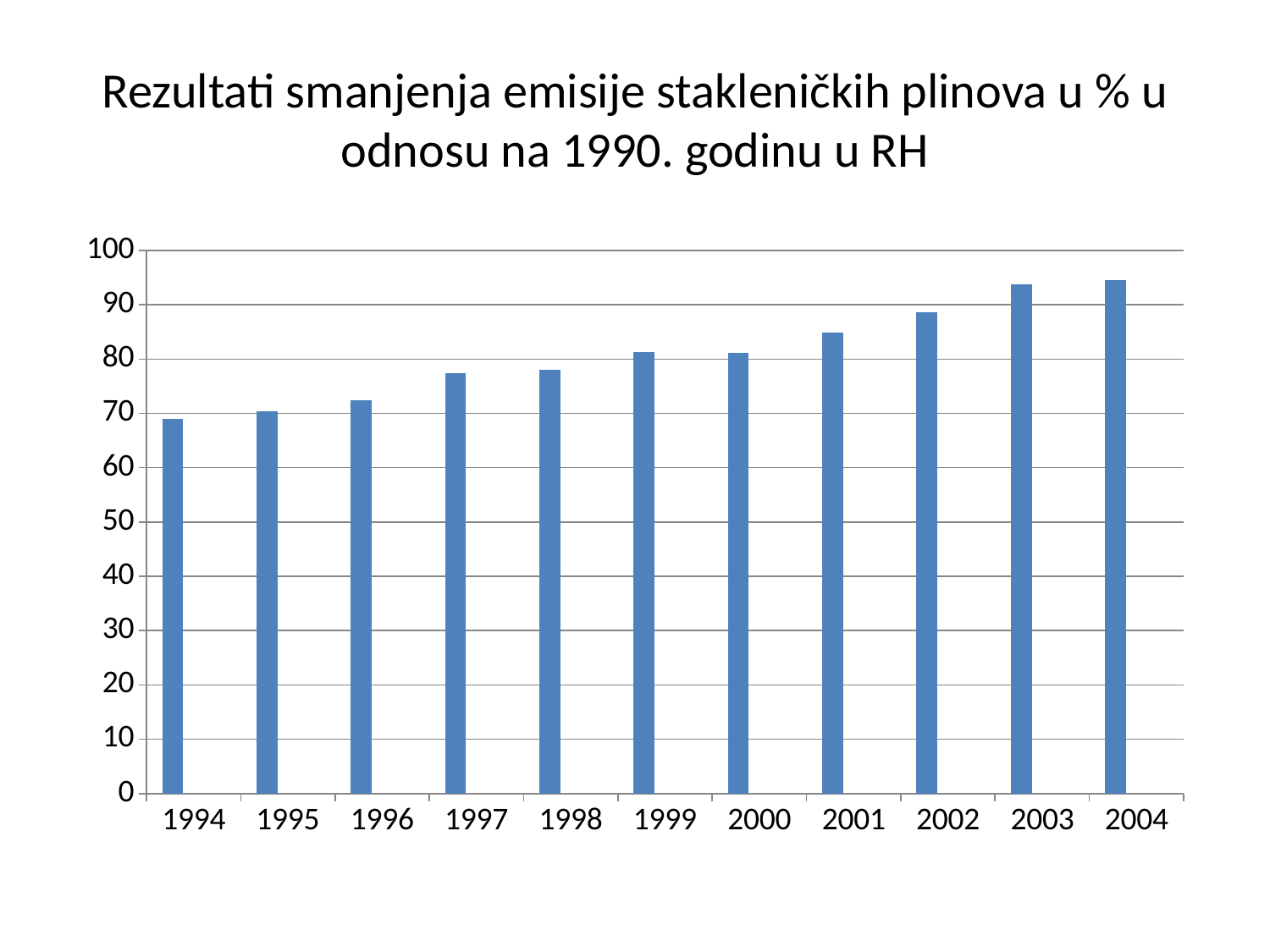

# Rezultati smanjenja emisije stakleničkih plinova u % u odnosu na 1990. godinu u RH

### Chart

| Category | Column3 | Column1 | Column2 |
|---|---|---|---|
| 1994 | 69.0 | None | None |
| 1995 | 70.4 | None | None |
| 1996 | 72.5 | None | None |
| 1997 | 77.4 | None | None |
| 1998 | 78.1 | None | None |
| 1999 | 81.3 | None | None |
| 2000 | 81.2 | None | None |
| 2001 | 84.9 | None | None |
| 2002 | 88.7 | None | None |
| 2003 | 93.8 | None | None |
| 2004 | 94.6 | None | None |